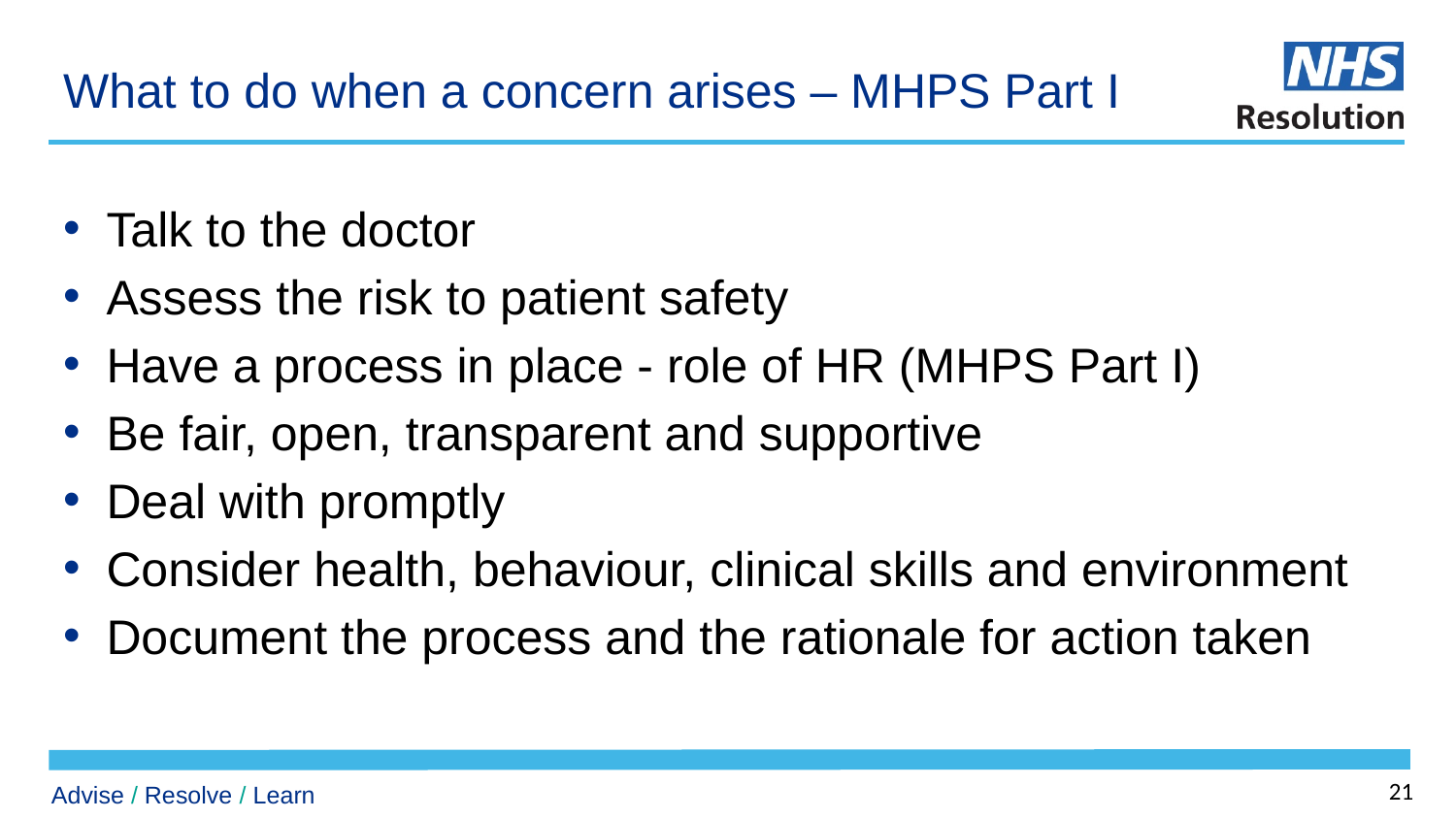

# What to do when a concern arises – MHPS Part I
Talk to the doctor
Assess the risk to patient safety
Have a process in place - role of HR (MHPS Part I)
Be fair, open, transparent and supportive
Deal with promptly
Consider health, behaviour, clinical skills and environment
Document the process and the rationale for action taken